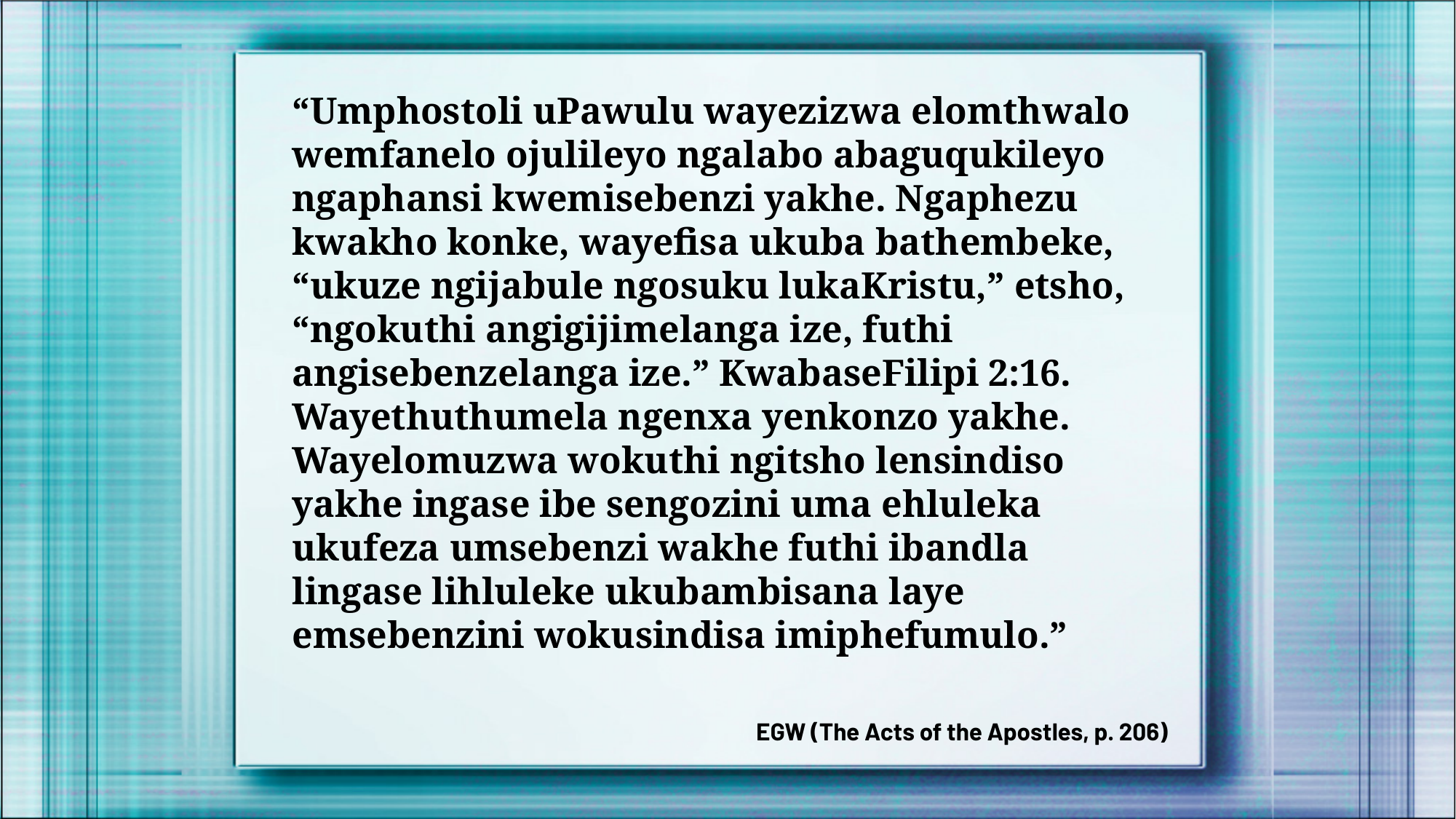

“Umphostoli uPawulu wayezizwa elomthwalo wemfanelo ojulileyo ngalabo abaguqukileyo ngaphansi kwemisebenzi yakhe. Ngaphezu kwakho konke, wayefisa ukuba bathembeke, “ukuze ngijabule ngosuku lukaKristu,” etsho, “ngokuthi angigijimelanga ize, futhi angisebenzelanga ize.” KwabaseFilipi 2:16. Wayethuthumela ngenxa yenkonzo yakhe. Wayelomuzwa wokuthi ngitsho lensindiso yakhe ingase ibe sengozini uma ehluleka ukufeza umsebenzi wakhe futhi ibandla lingase lihluleke ukubambisana laye emsebenzini wokusindisa imiphefumulo.”
EGW (The Acts of the Apostles, p. 206)